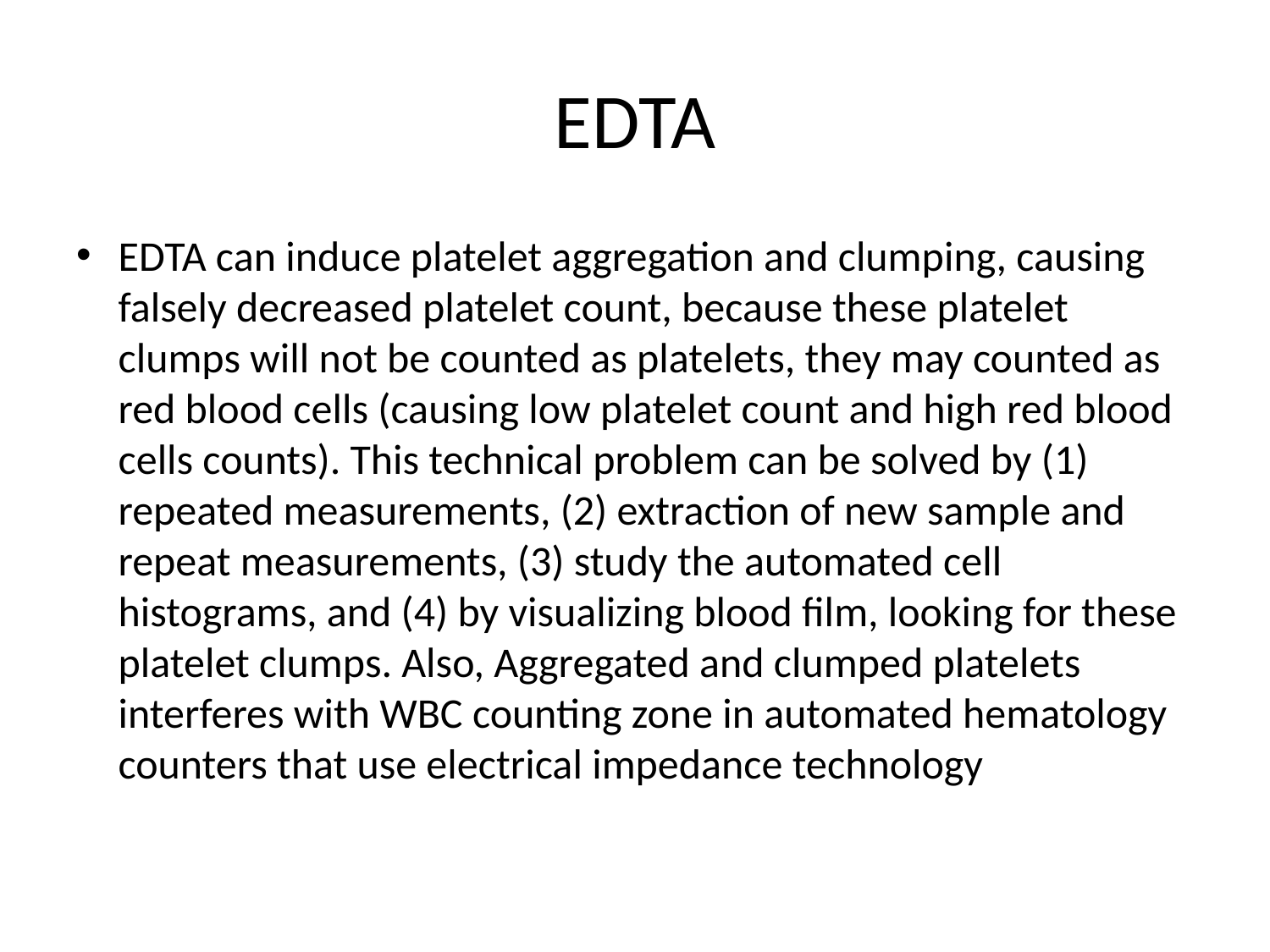

# EDTA
EDTA can induce platelet aggregation and clumping, causing falsely decreased platelet count, because these platelet clumps will not be counted as platelets, they may counted as red blood cells (causing low platelet count and high red blood cells counts). This technical problem can be solved by (1) repeated measurements, (2) extraction of new sample and repeat measurements, (3) study the automated cell histograms, and (4) by visualizing blood film, looking for these platelet clumps. Also, Aggregated and clumped platelets interferes with WBC counting zone in automated hematology counters that use electrical impedance technology